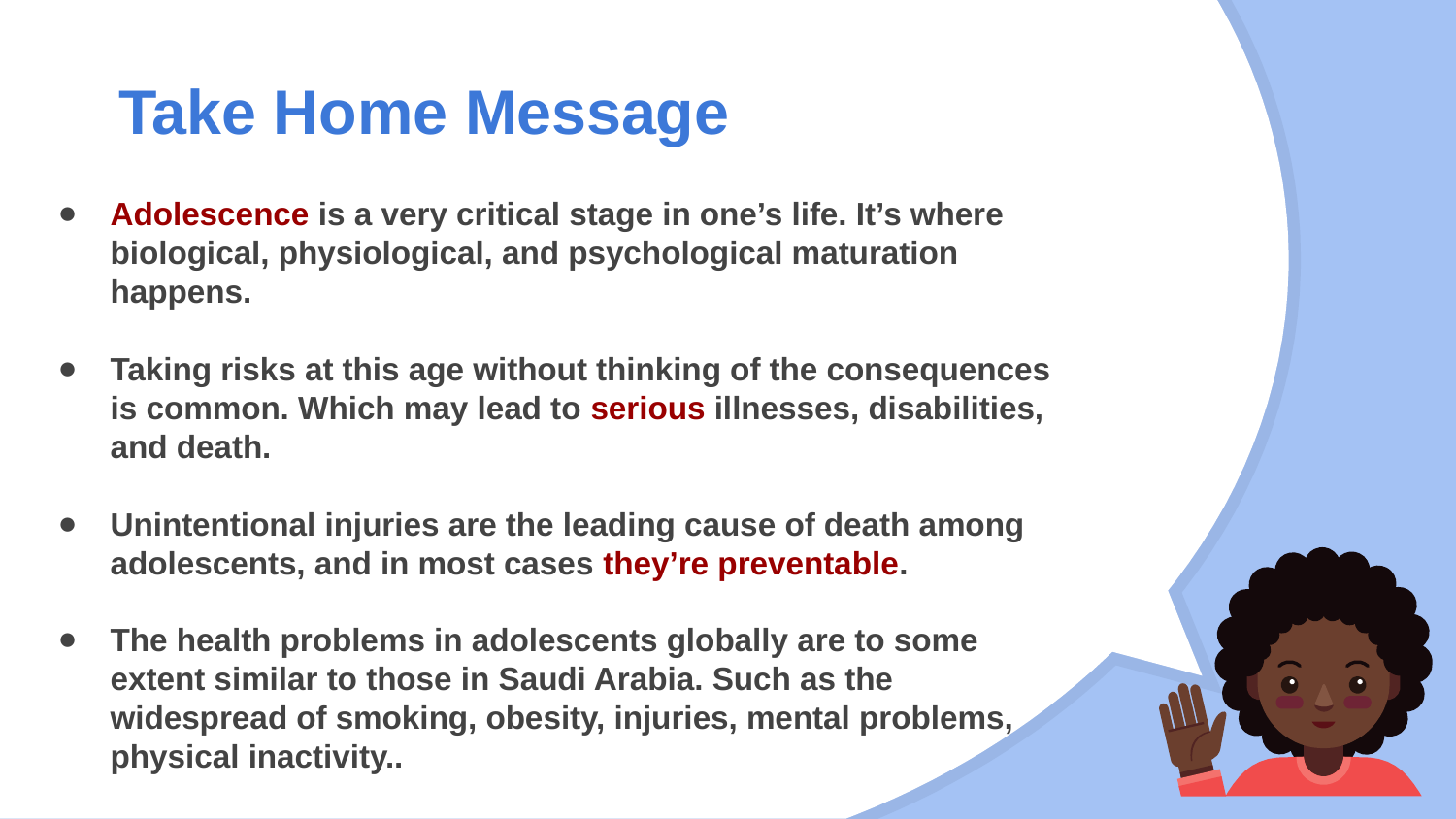

# Take Home Message
Adolescence is a very critical stage in one’s life. It’s where biological, physiological, and psychological maturation happens.

Taking risks at this age without thinking of the consequences is common. Which may lead to serious illnesses, disabilities, and death.

Unintentional injuries are the leading cause of death among adolescents, and in most cases they’re preventable.

The health problems in adolescents globally are to some extent similar to those in Saudi Arabia. Such as the widespread of smoking, obesity, injuries, mental problems, physical inactivity..